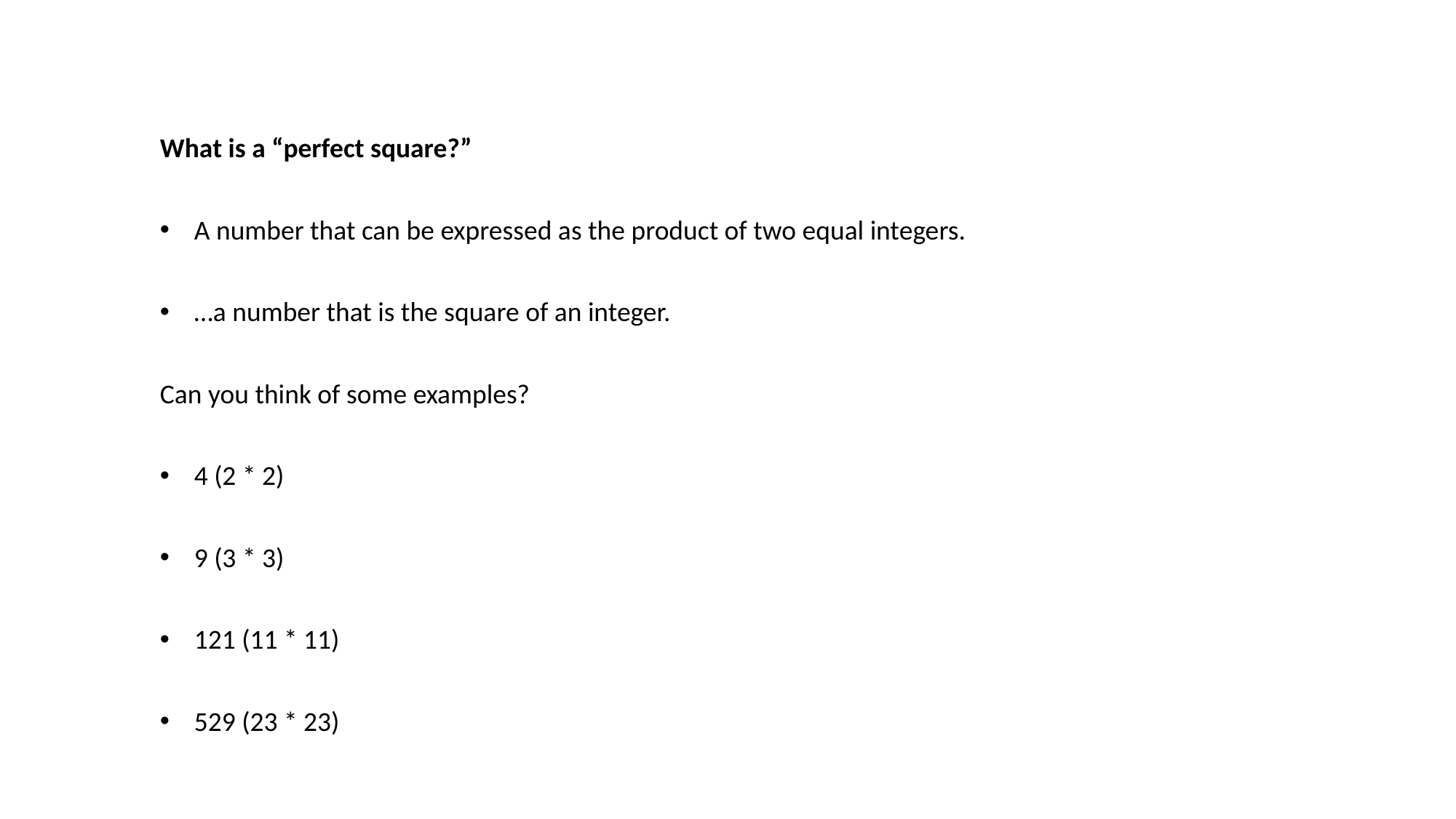

What is a “perfect square?”
A number that can be expressed as the product of two equal integers.
…a number that is the square of an integer.
Can you think of some examples?
4 (2 * 2)
9 (3 * 3)
121 (11 * 11)
529 (23 * 23)